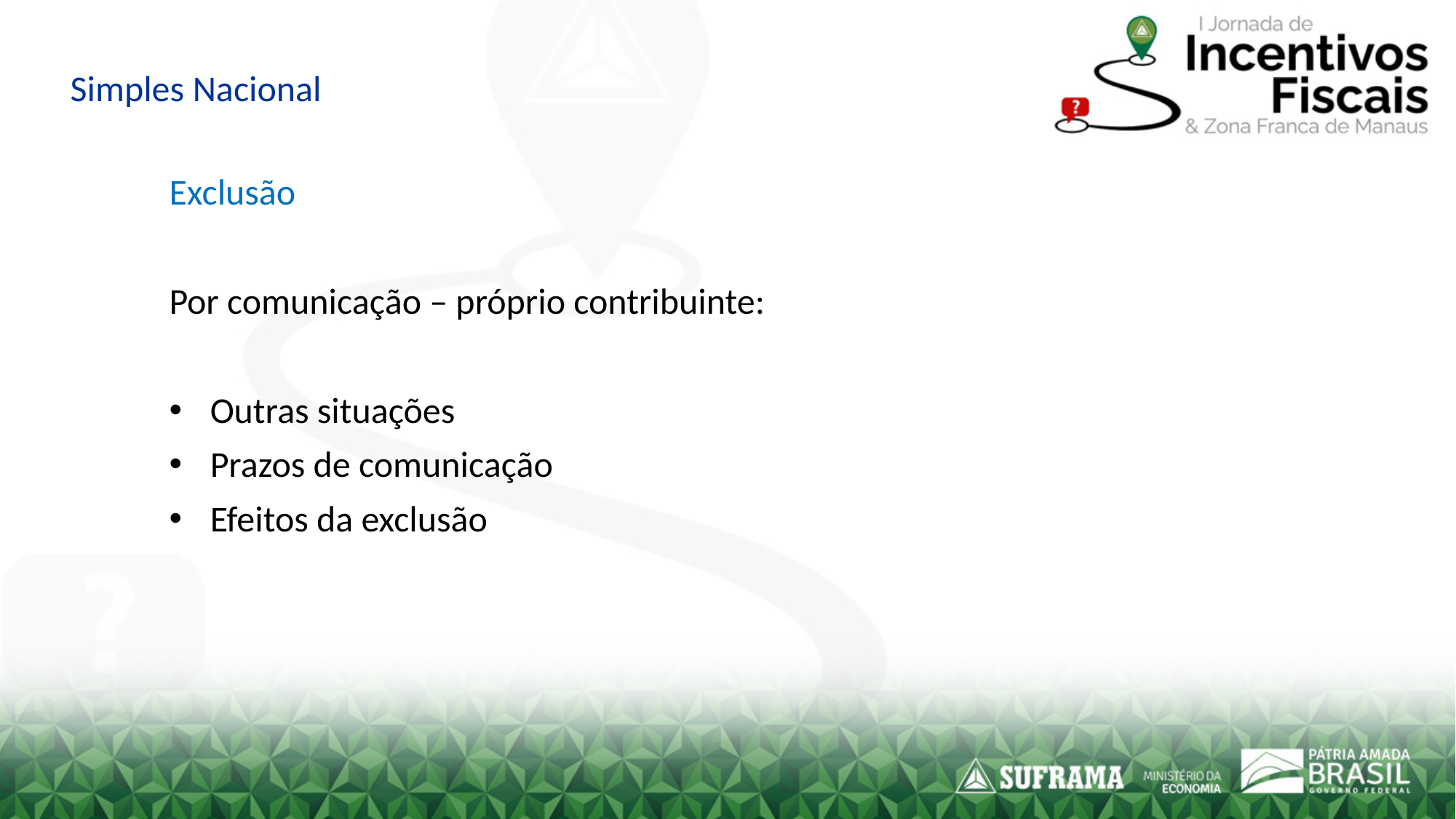

# Simples Nacional
Exclusão

Por comunicação – próprio contribuinte:

Outras situações
Prazos de comunicação
Efeitos da exclusão